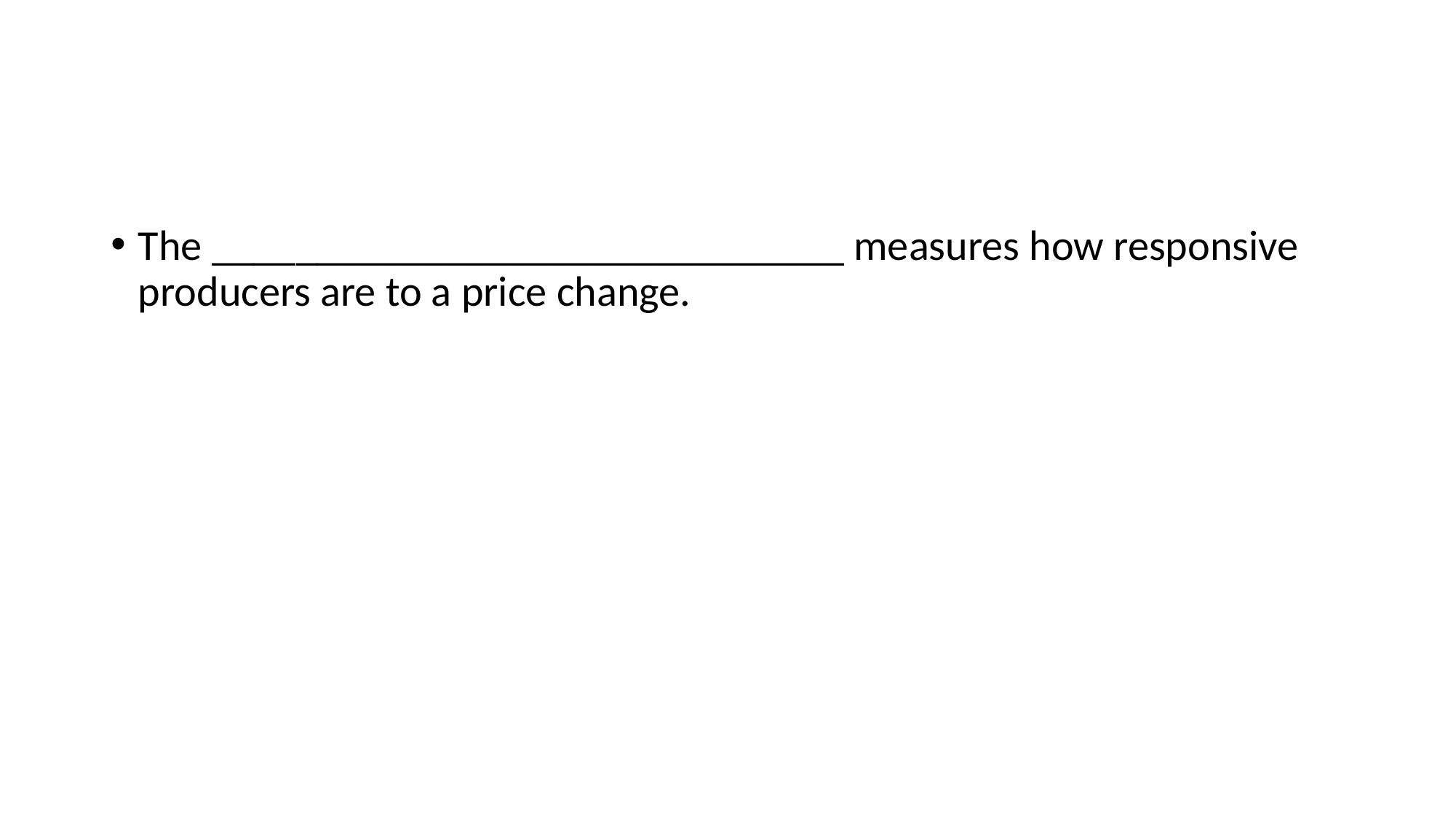

#
The ______________________________ measures how responsive producers are to a price change.